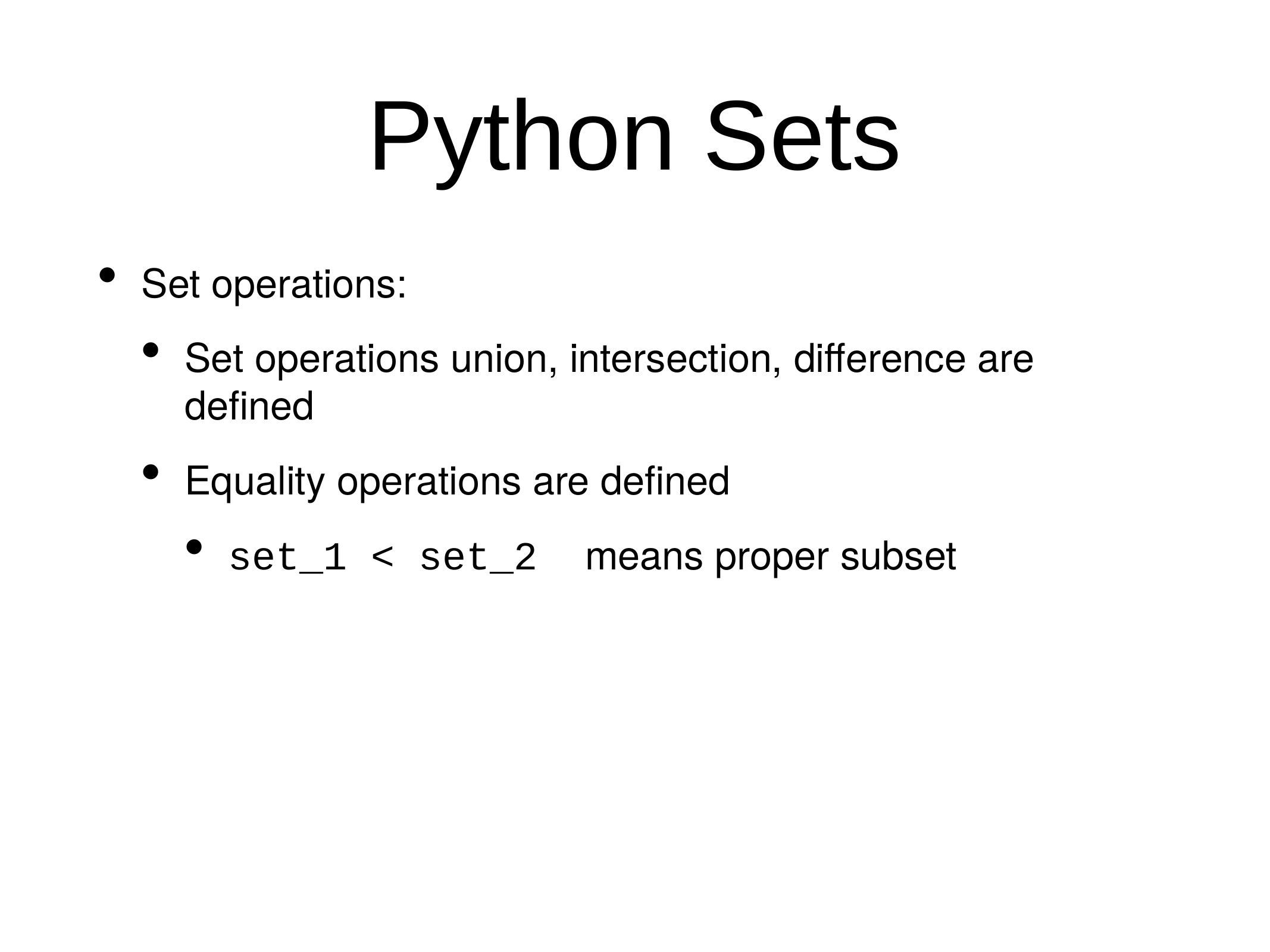

# Python Sets
Set operations:
Set operations union, intersection, difference are defined
Equality operations are defined
set_1 < set_2  means proper subset